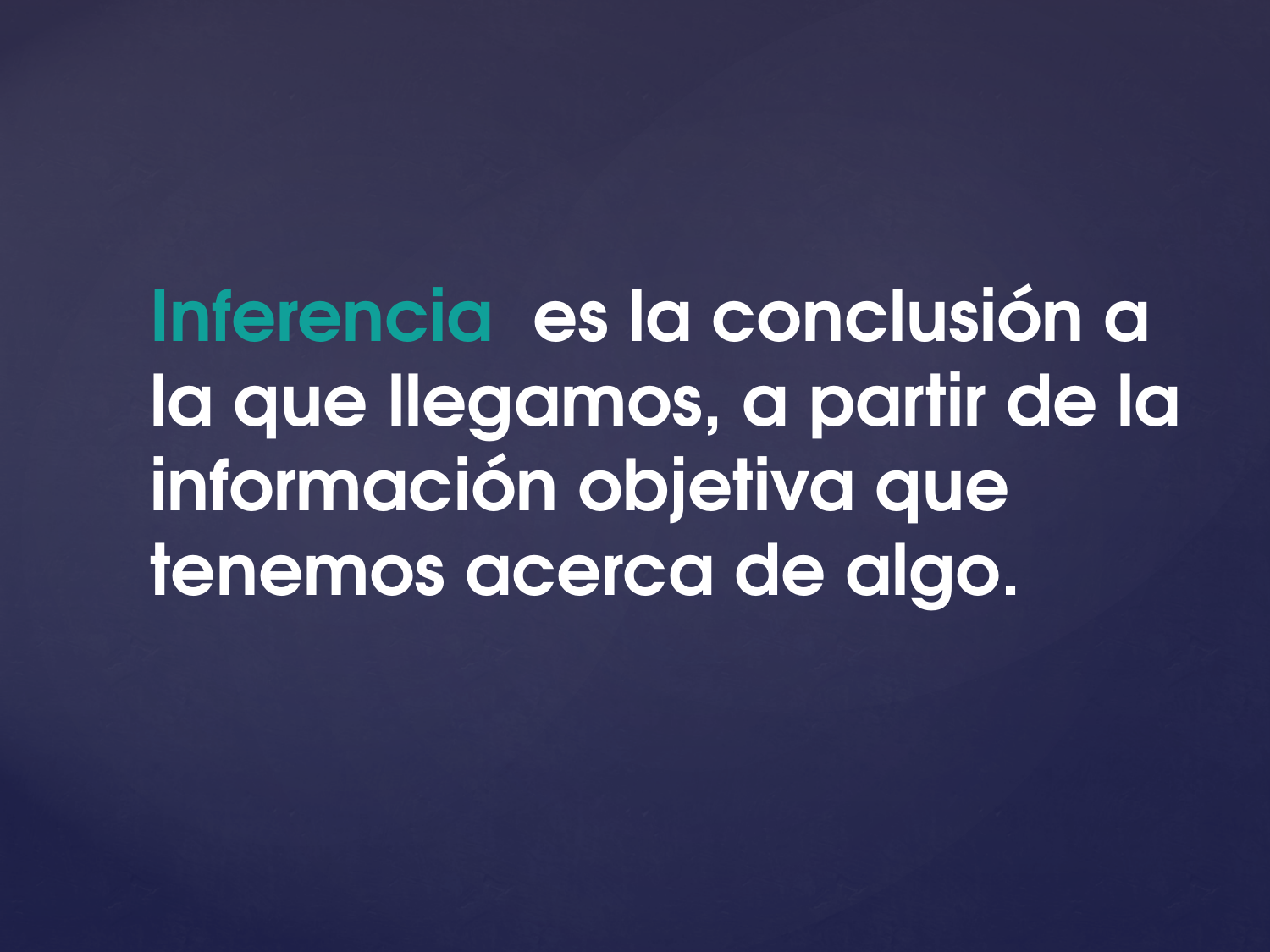

Inferencia  es la conclusión a la que llegamos, a partir de la información objetiva que tenemos acerca de algo.